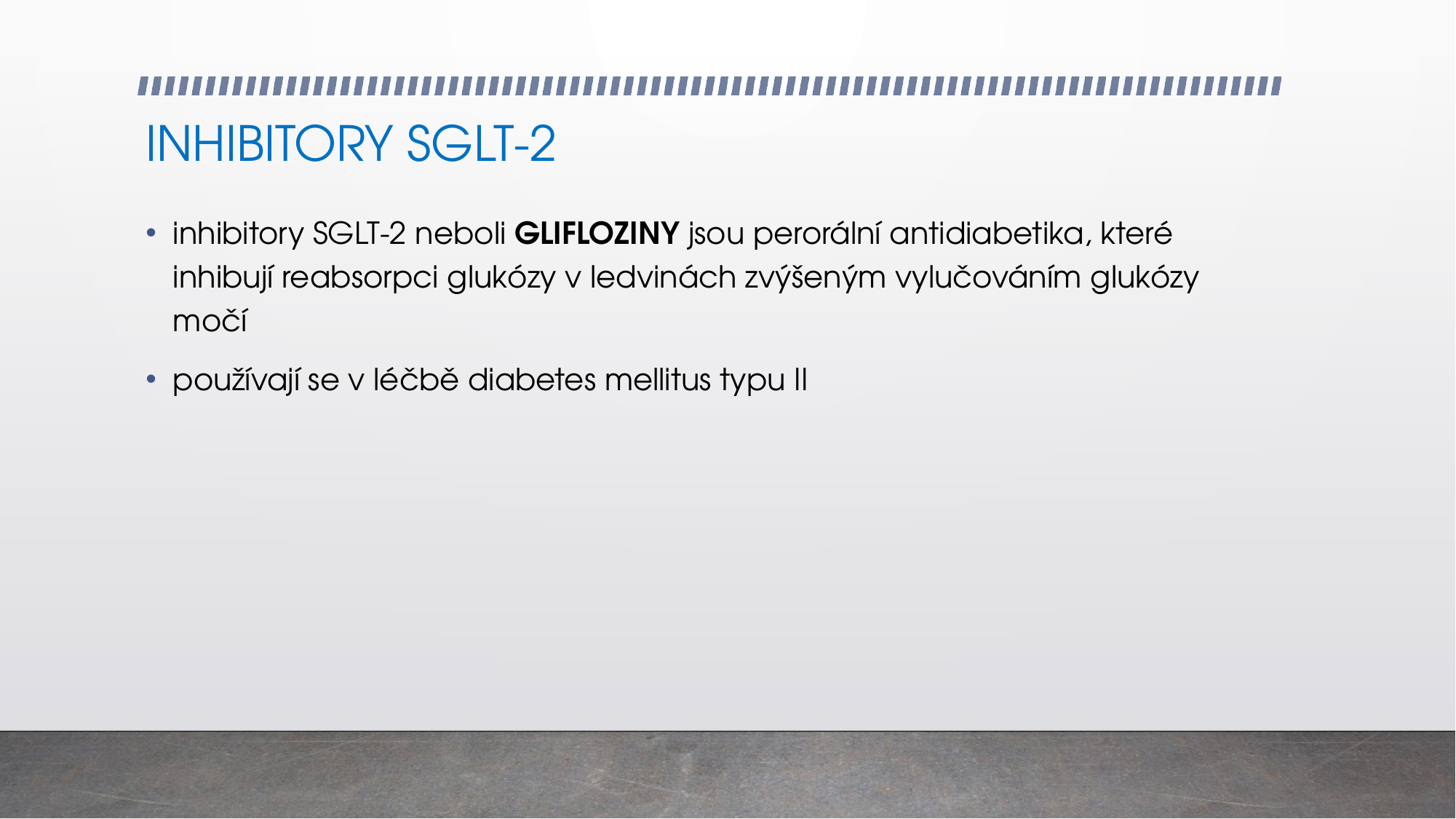

# INHIBITORY SGLT-2
inhibitory SGLT-2 neboli GLIFLOZINY jsou perorální antidiabetika, které inhibují reabsorpci glukózy v ledvinách zvýšeným vylučováním glukózy močí
používají se v léčbě diabetes mellitus typu II